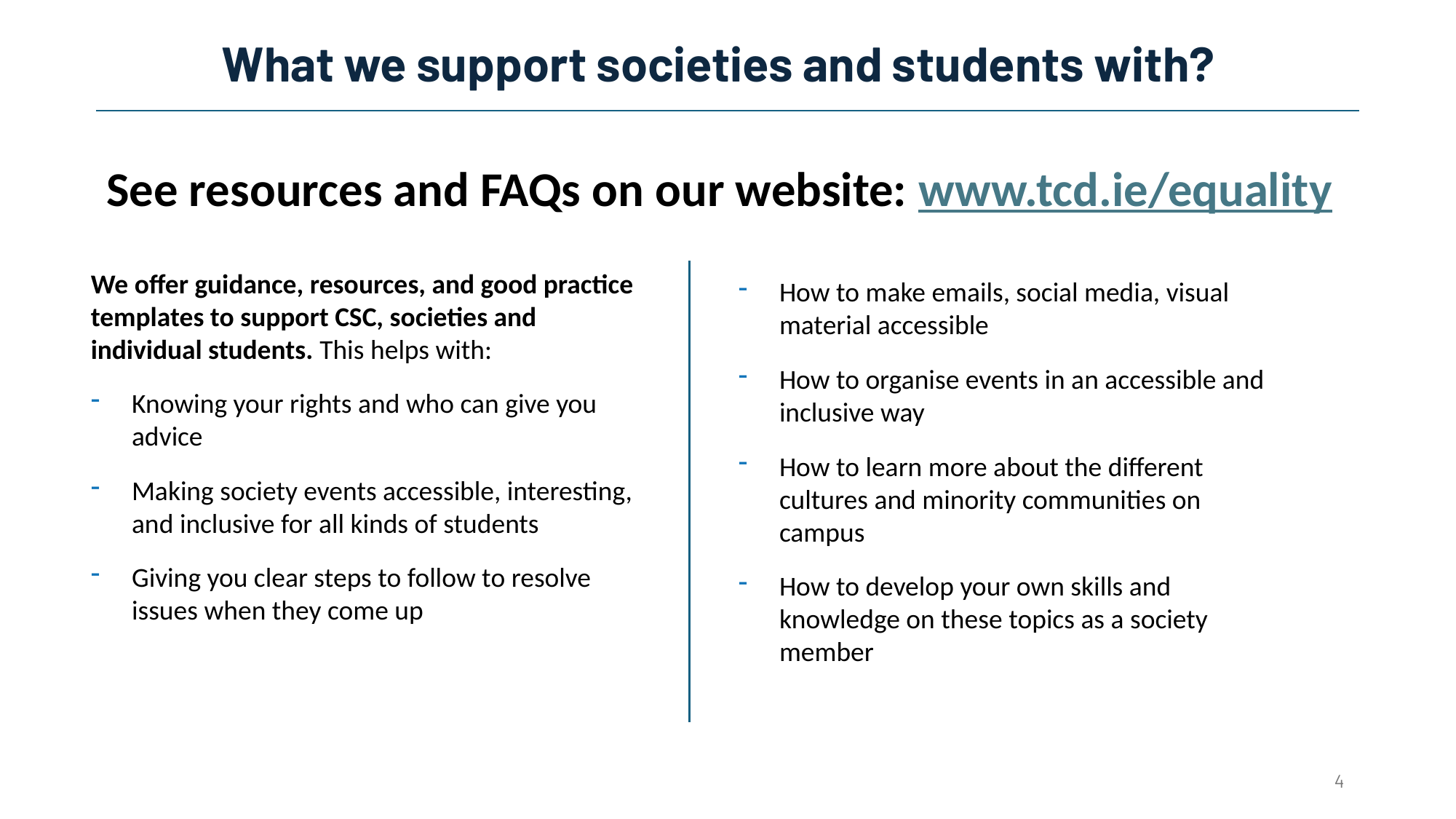

# What we support societies and students with?
See resources and FAQs on our website: www.tcd.ie/equality

How to make emails, social media, visual material accessible
How to organise events in an accessible and inclusive way
How to learn more about the different cultures and minority communities on campus
How to develop your own skills and knowledge on these topics as a society member
We offer guidance, resources, and good practice templates to support CSC, societies and individual students. This helps with:
Knowing your rights and who can give you advice
Making society events accessible, interesting, and inclusive for all kinds of students
Giving you clear steps to follow to resolve issues when they come up

4